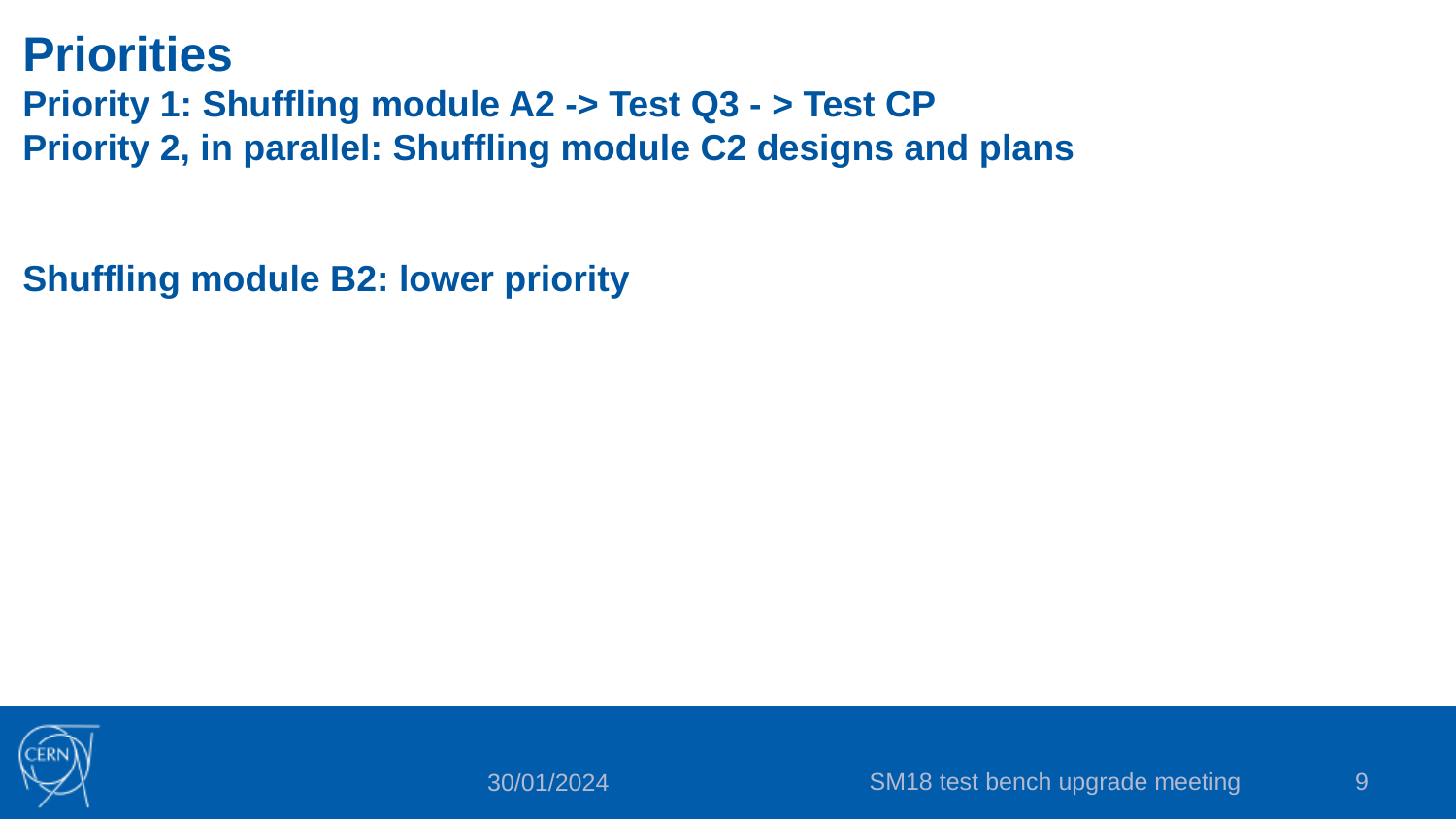

Priorities
Priority 1: Shuffling module A2 -> Test Q3 - > Test CP
Priority 2, in parallel: Shuffling module C2 designs and plans

Shuffling module B2: lower priority

SM18 test bench upgrade meeting
9
30/01/2024